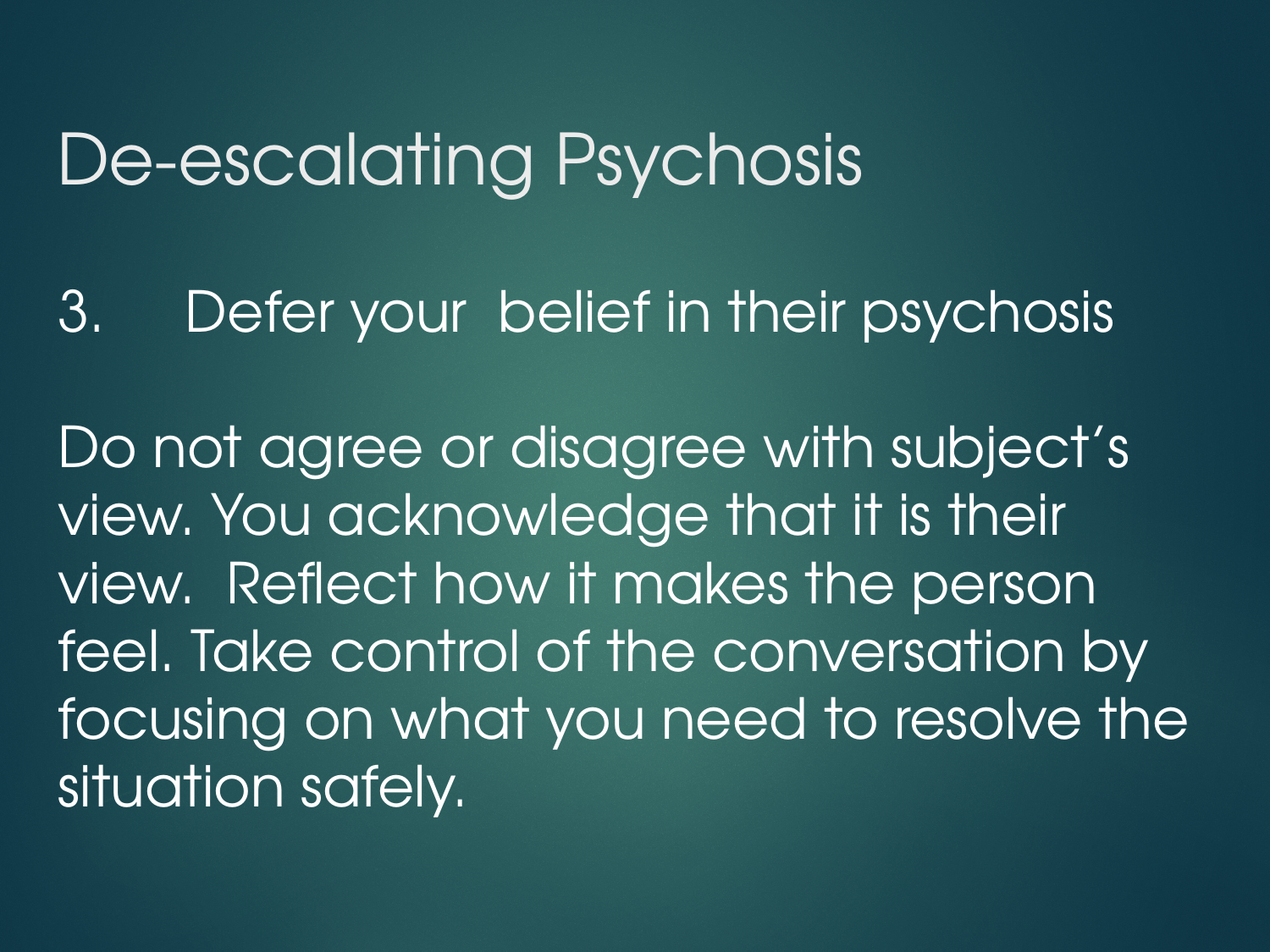

# De-escalating Psychosis
3.	Defer your  belief in their psychosis

Do not agree or disagree with subject’s view. You acknowledge that it is their view.  Reflect how it makes the person feel. Take control of the conversation by focusing on what you need to resolve the situation safely.